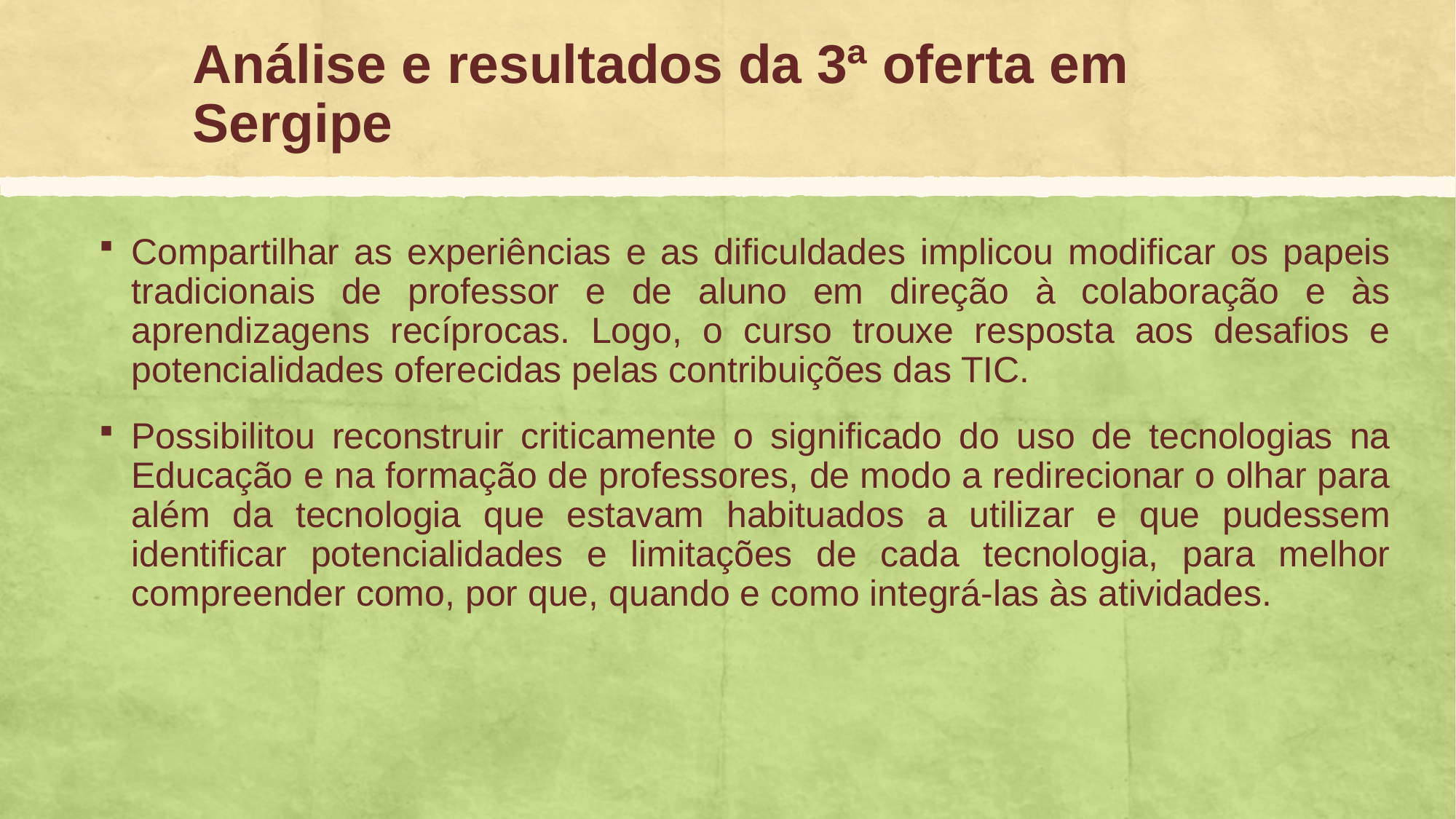

# Análise e resultados da 3ª oferta em Sergipe
Compartilhar as experiências e as dificuldades implicou modificar os papeis tradicionais de professor e de aluno em direção à colaboração e às aprendizagens recíprocas. Logo, o curso trouxe resposta aos desafios e potencialidades oferecidas pelas contribuições das TIC.
Possibilitou reconstruir criticamente o significado do uso de tecnologias na Educação e na formação de professores, de modo a redirecionar o olhar para além da tecnologia que estavam habituados a utilizar e que pudessem identificar potencialidades e limitações de cada tecnologia, para melhor compreender como, por que, quando e como integrá-las às atividades.